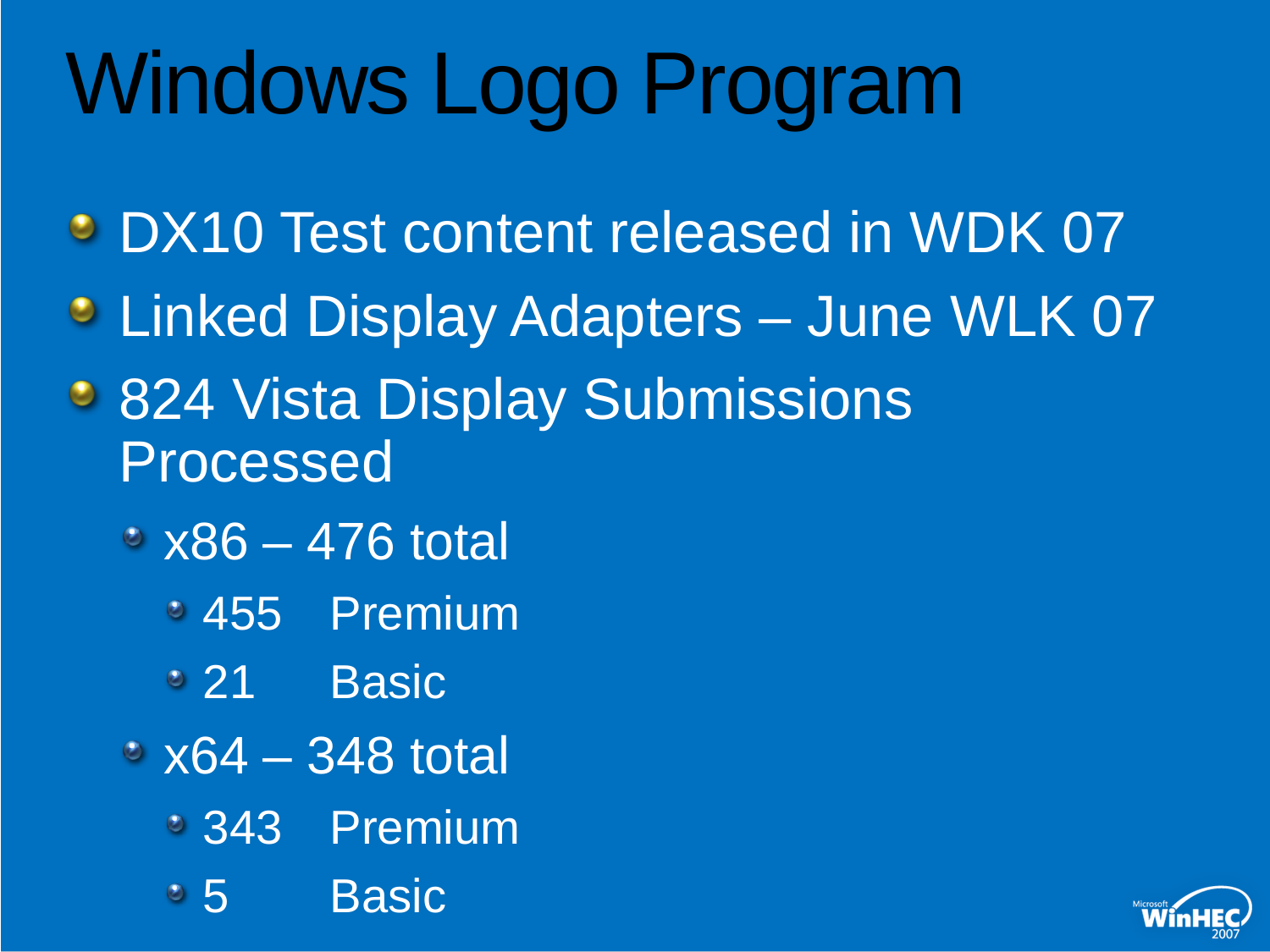

# Windows Logo Program
DX10 Test content released in WDK 07
Linked Display Adapters – June WLK 07
824 Vista Display Submissions Processed
x86 – 476 total
455 	Premium
21 	Basic
x64 – 348 total
343 	Premium
5 	Basic